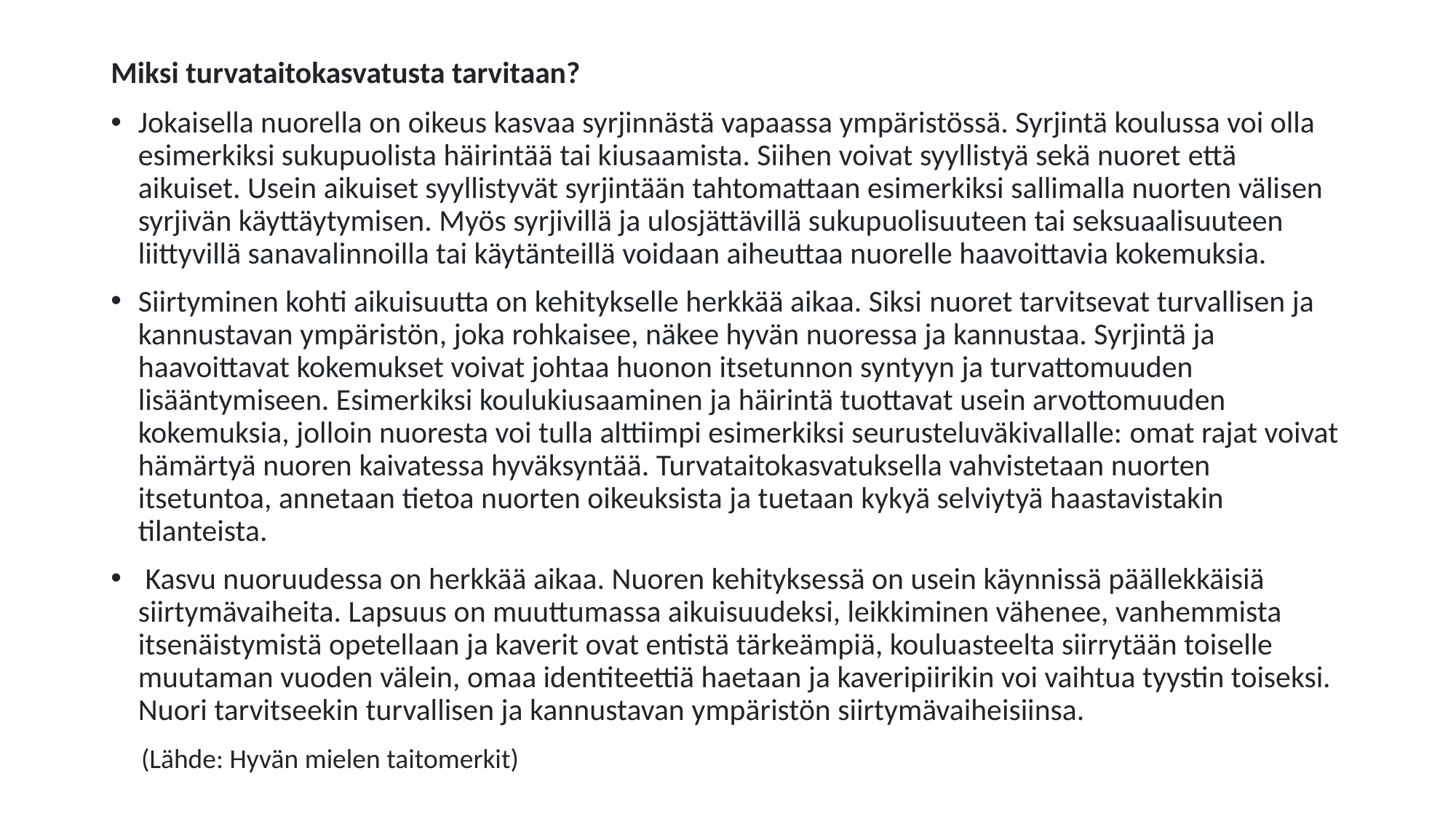

# Miksi turvataitokasvatusta tarvitaan?

Jokaisella nuorella on oikeus kasvaa syrjinnästä vapaassa ympäristössä. Syrjintä koulussa voi olla esimerkiksi sukupuolista häirintää tai kiusaamista. Siihen voivat syyllistyä sekä nuoret että aikuiset. Usein aikuiset syyllistyvät syrjintään tahtomattaan esimerkiksi sallimalla nuorten välisen syrjivän käyttäytymisen. Myös syrjivillä ja ulosjättävillä sukupuolisuuteen tai seksuaalisuuteen liittyvillä sanavalinnoilla tai käytänteillä voidaan aiheuttaa nuorelle haavoittavia kokemuksia.
Siirtyminen kohti aikuisuutta on kehitykselle herkkää aikaa. Siksi nuoret tarvitsevat turvallisen ja kannustavan ympäristön, joka rohkaisee, näkee hyvän nuoressa ja kannustaa. Syrjintä ja haavoittavat kokemukset voivat johtaa huonon itsetunnon syntyyn ja turvattomuuden lisääntymiseen. Esimerkiksi koulukiusaaminen ja häirintä tuottavat usein arvottomuuden kokemuksia, jolloin nuoresta voi tulla alttiimpi esimerkiksi seurusteluväkivallalle: omat rajat voivat hämärtyä nuoren kaivatessa hyväksyntää. Turvataitokasvatuksella vahvistetaan nuorten itsetuntoa, annetaan tietoa nuorten oikeuksista ja tuetaan kykyä selviytyä haastavistakin tilanteista.
 Kasvu nuoruudessa on herkkää aikaa. Nuoren kehityksessä on usein käynnissä päällekkäisiä siirtymävaiheita. Lapsuus on muuttumassa aikuisuudeksi, leikkiminen vähenee, vanhemmista itsenäistymistä opetellaan ja kaverit ovat entistä tärkeämpiä, kouluasteelta siirrytään toiselle muutaman vuoden välein, omaa identiteettiä haetaan ja kaveripiirikin voi vaihtua tyystin toiseksi. Nuori tarvitseekin turvallisen ja kannustavan ympäristön siirtymävaiheisiinsa.
 (Lähde: Hyvän mielen taitomerkit)